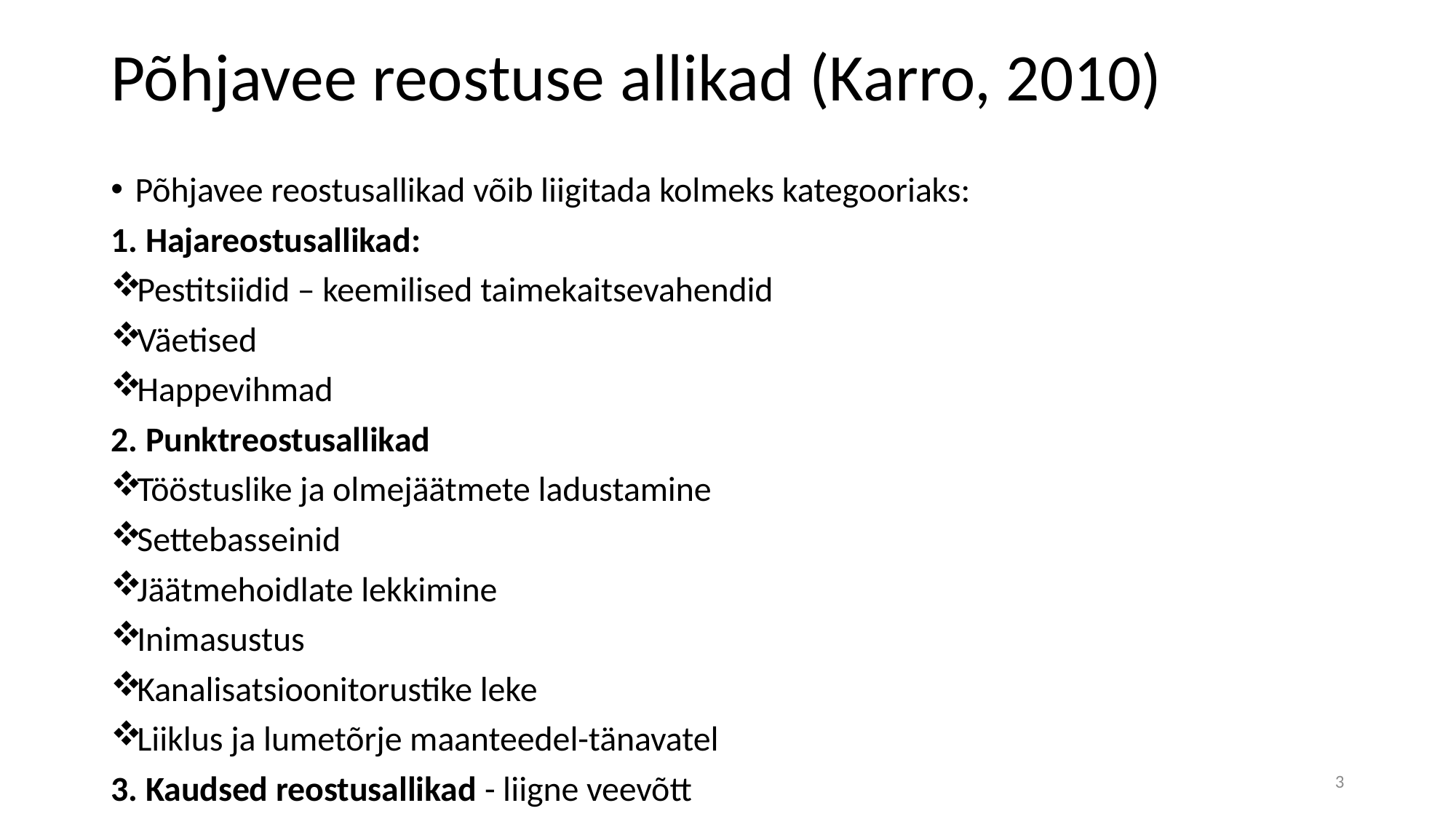

# Põhjavee reostuse allikad (Karro, 2010)
Põhjavee reostusallikad võib liigitada kolmeks kategooriaks:
1. Hajareostusallikad:
Pestitsiidid – keemilised taimekaitsevahendid
Väetised
Happevihmad
2. Punktreostusallikad
Tööstuslike ja olmejäätmete ladustamine
Settebasseinid
Jäätmehoidlate lekkimine
Inimasustus
Kanalisatsioonitorustike leke
Liiklus ja lumetõrje maanteedel-tänavatel
3. Kaudsed reostusallikad - liigne veevõtt
3